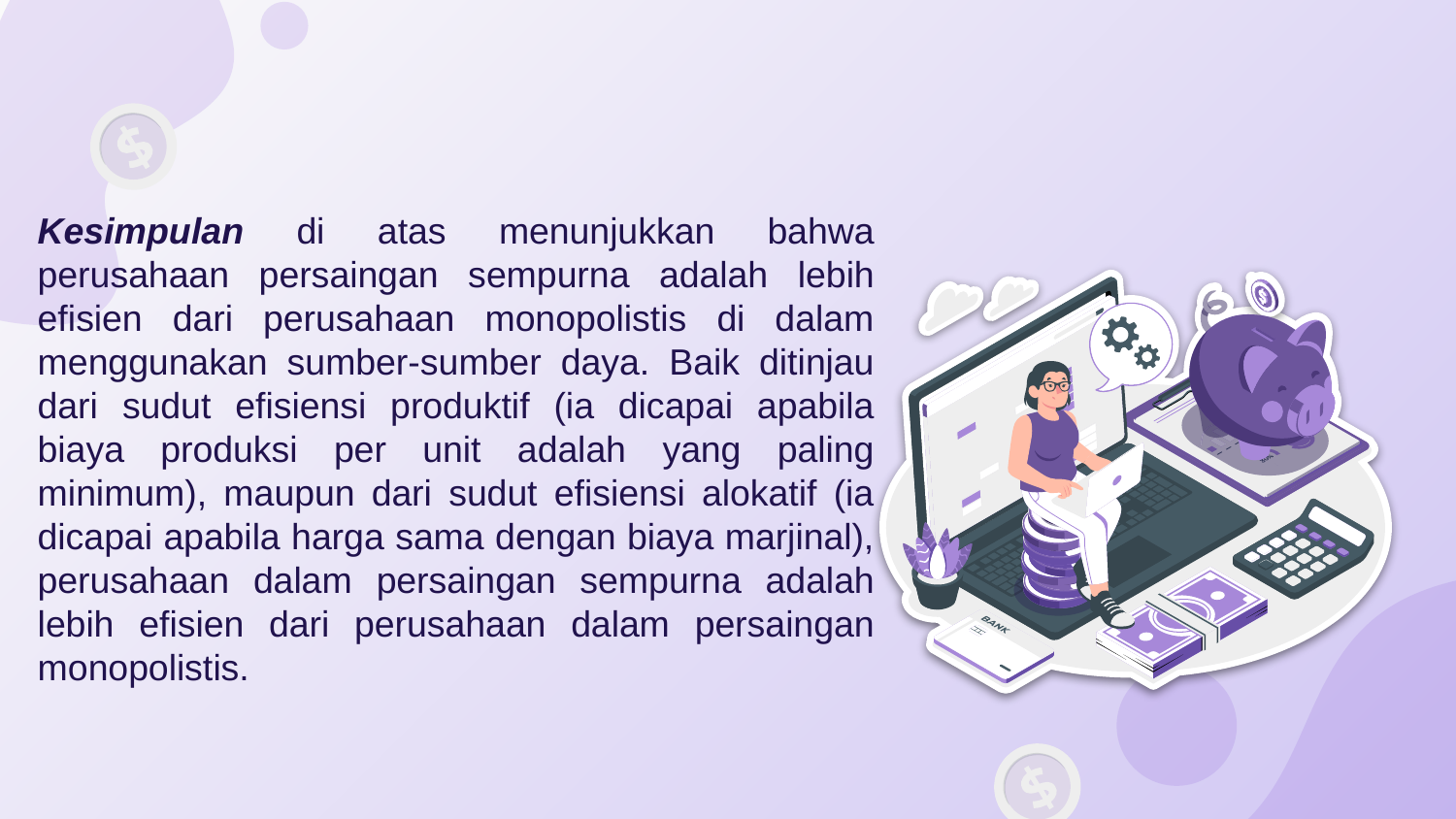

# Kesimpulan di atas menunjukkan bahwa perusahaan persaingan sempurna adalah lebih efisien dari perusahaan monopolistis di dalam menggunakan sumber-sumber daya. Baik ditinjau dari sudut efisiensi produktif (ia dicapai apabila biaya produksi per unit adalah yang paling minimum), maupun dari sudut efisiensi alokatif (ia dicapai apabila harga sama dengan biaya marjinal), perusahaan dalam persaingan sempurna adalah lebih efisien dari perusahaan dalam persaingan monopolistis.